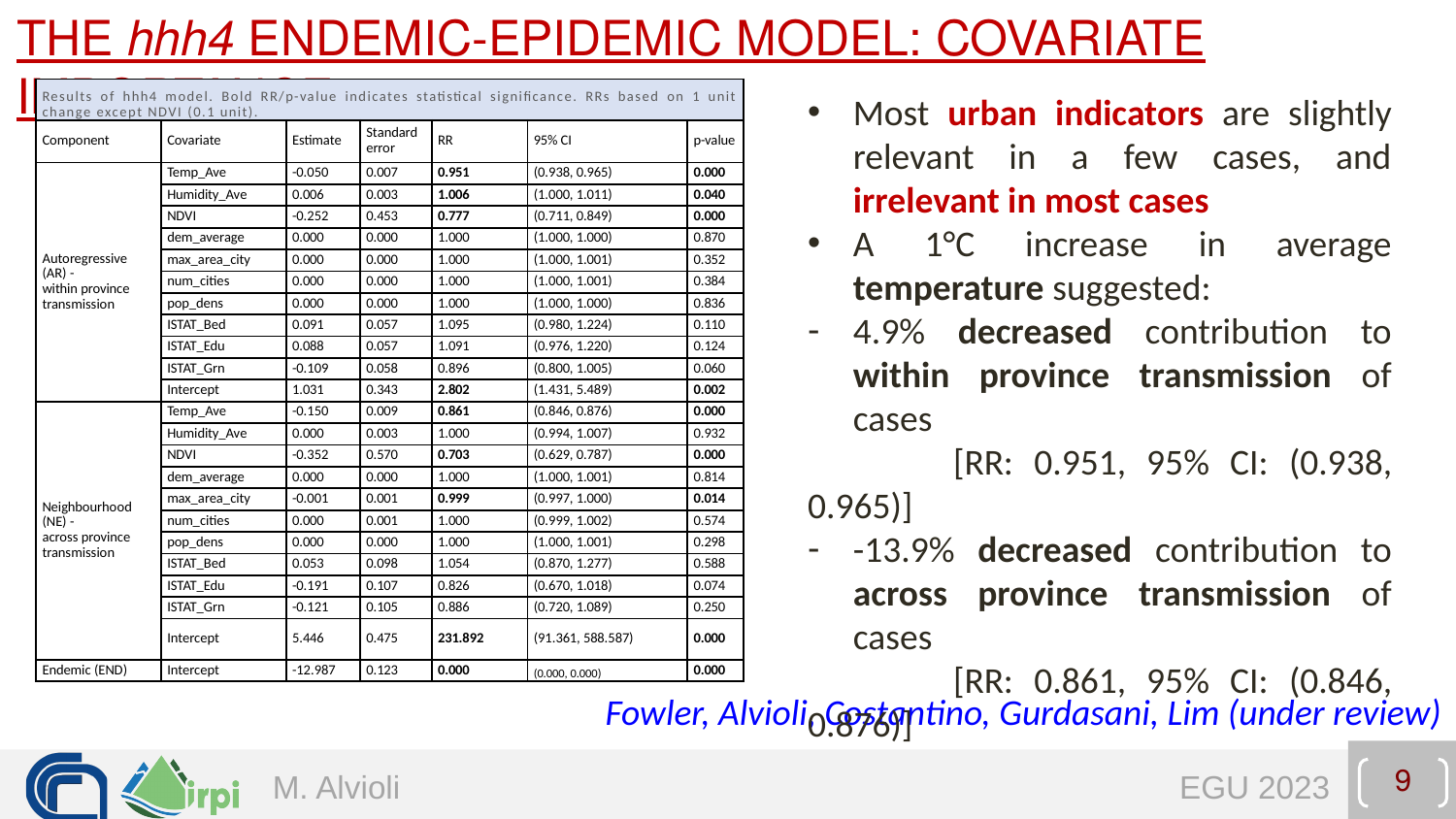

#
The hhh4 endemic-epidemic model: covariate importance
| Results of hhh4 model. Bold RR/p-value indicates statistical significance. RRs based on 1 unit change except NDVI (0.1 unit). |  |  |  |  |  |  |
| --- | --- | --- | --- | --- | --- | --- |
| Component | Covariate | Estimate | Standard error | RR | 95% CI | p-value |
| Autoregressive (AR) - within province transmission | Temp\_Ave | -0.050 | 0.007 | 0.951 | (0.938, 0.965) | 0.000 |
|  | Humidity\_Ave | 0.006 | 0.003 | 1.006 | (1.000, 1.011) | 0.040 |
|  | NDVI | -0.252 | 0.453 | 0.777 | (0.711, 0.849) | 0.000 |
|  | dem\_average | 0.000 | 0.000 | 1.000 | (1.000, 1.000) | 0.870 |
|  | max\_area\_city | 0.000 | 0.000 | 1.000 | (1.000, 1.001) | 0.352 |
|  | num\_cities | 0.000 | 0.000 | 1.000 | (1.000, 1.001) | 0.384 |
|  | pop\_dens | 0.000 | 0.000 | 1.000 | (1.000, 1.000) | 0.836 |
|  | ISTAT\_Bed | 0.091 | 0.057 | 1.095 | (0.980, 1.224) | 0.110 |
|  | ISTAT\_Edu | 0.088 | 0.057 | 1.091 | (0.976, 1.220) | 0.124 |
|  | ISTAT\_Grn | -0.109 | 0.058 | 0.896 | (0.800, 1.005) | 0.060 |
|  | Intercept | 1.031 | 0.343 | 2.802 | (1.431, 5.489) | 0.002 |
| Neighbourhood (NE) - across province transmission | Temp\_Ave | -0.150 | 0.009 | 0.861 | (0.846, 0.876) | 0.000 |
|  | Humidity\_Ave | 0.000 | 0.003 | 1.000 | (0.994, 1.007) | 0.932 |
|  | NDVI | -0.352 | 0.570 | 0.703 | (0.629, 0.787) | 0.000 |
|  | dem\_average | 0.000 | 0.000 | 1.000 | (1.000, 1.001) | 0.814 |
|  | max\_area\_city | -0.001 | 0.001 | 0.999 | (0.997, 1.000) | 0.014 |
|  | num\_cities | 0.000 | 0.001 | 1.000 | (0.999, 1.002) | 0.574 |
|  | pop\_dens | 0.000 | 0.000 | 1.000 | (1.000, 1.001) | 0.298 |
|  | ISTAT\_Bed | 0.053 | 0.098 | 1.054 | (0.870, 1.277) | 0.588 |
|  | ISTAT\_Edu | -0.191 | 0.107 | 0.826 | (0.670, 1.018) | 0.074 |
|  | ISTAT\_Grn | -0.121 | 0.105 | 0.886 | (0.720, 1.089) | 0.250 |
|  | Intercept | 5.446 | 0.475 | 231.892 | (91.361, 588.587) | 0.000 |
| Endemic (END) | Intercept | -12.987 | 0.123 | 0.000 | (0.000, 0.000) | 0.000 |
Most urban indicators are slightly relevant in a few cases, and irrelevant in most cases
A 1°C increase in average temperature suggested:
4.9% decreased contribution to within province transmission of cases
	[RR: 0.951, 95% CI: (0.938, 0.965)]
-13.9% decreased contribution to across province transmission of cases
	[RR: 0.861, 95% CI: (0.846, 0.876)]
Fowler, Alvioli, Costantino, Gurdasani, Lim (under review)